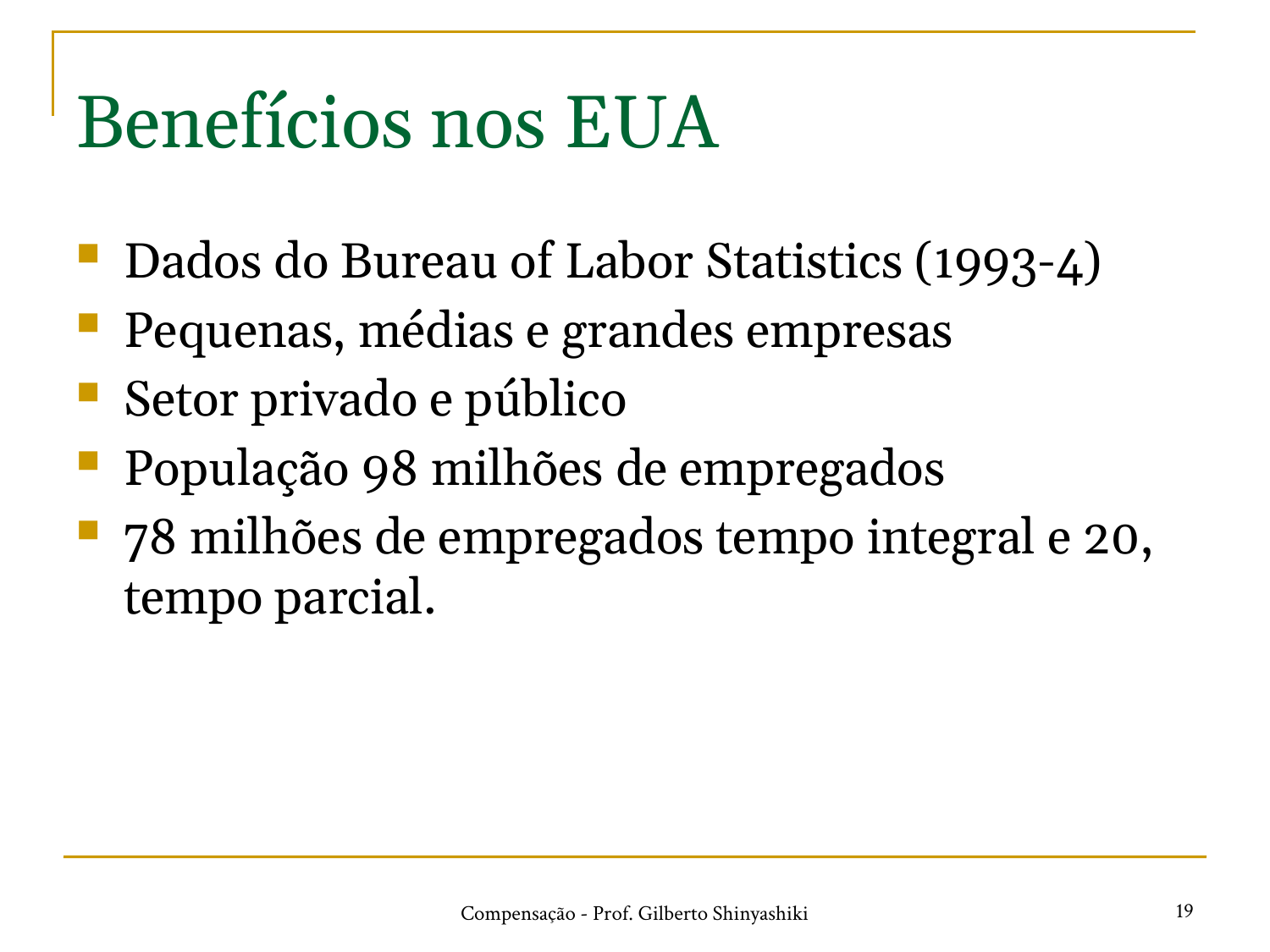

# Benefícios nos EUA
Dados do Bureau of Labor Statistics (1993-4)
Pequenas, médias e grandes empresas
Setor privado e público
População 98 milhões de empregados
78 milhões de empregados tempo integral e 20, tempo parcial.
19
Compensação - Prof. Gilberto Shinyashiki